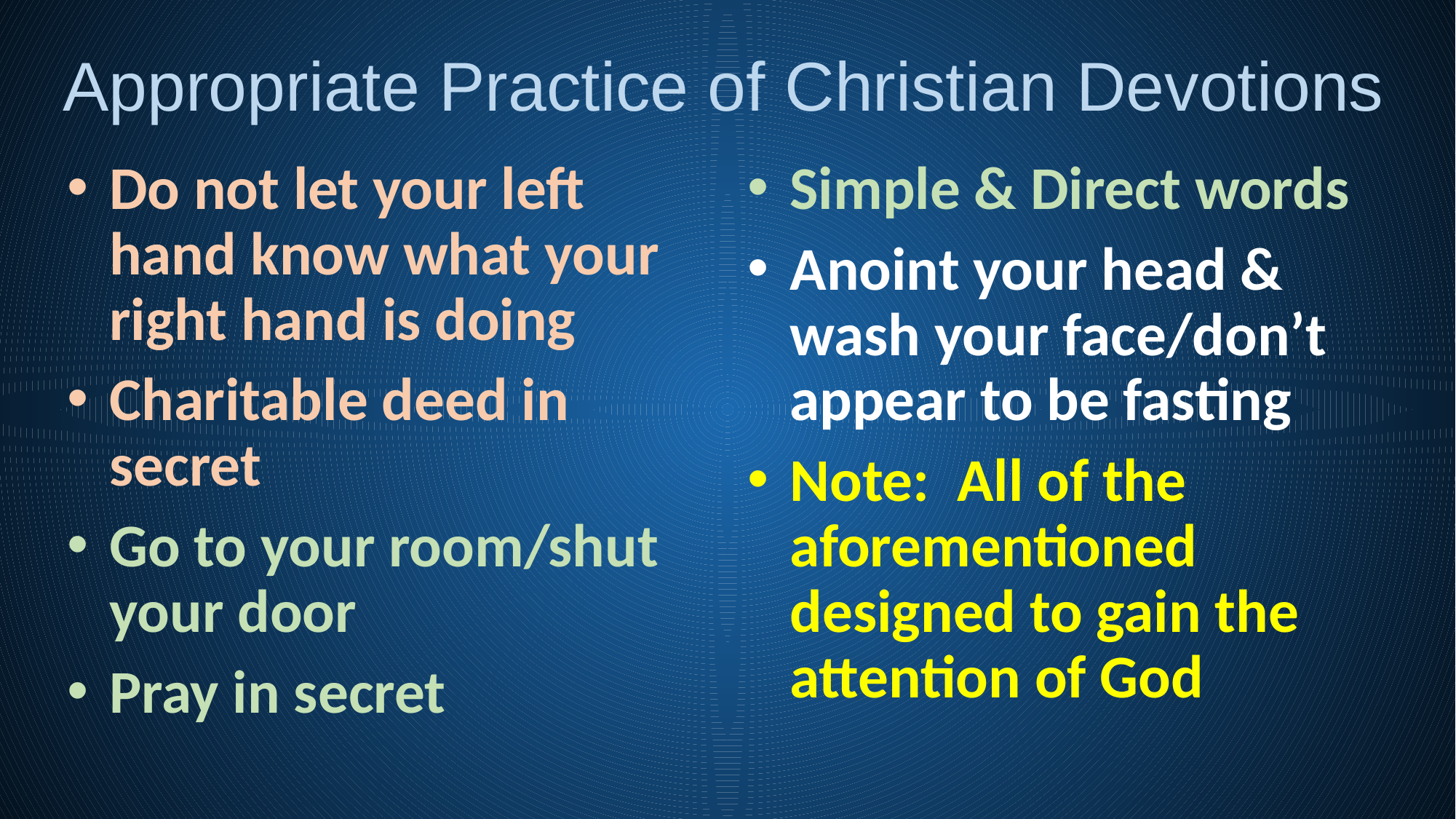

# Appropriate Practice of Christian Devotions
Do not let your left hand know what your right hand is doing
Charitable deed in secret
Go to your room/shut your door
Pray in secret
Simple & Direct words
Anoint your head & wash your face/don’t appear to be fasting
Note:  All of the aforementioned designed to gain the attention of God